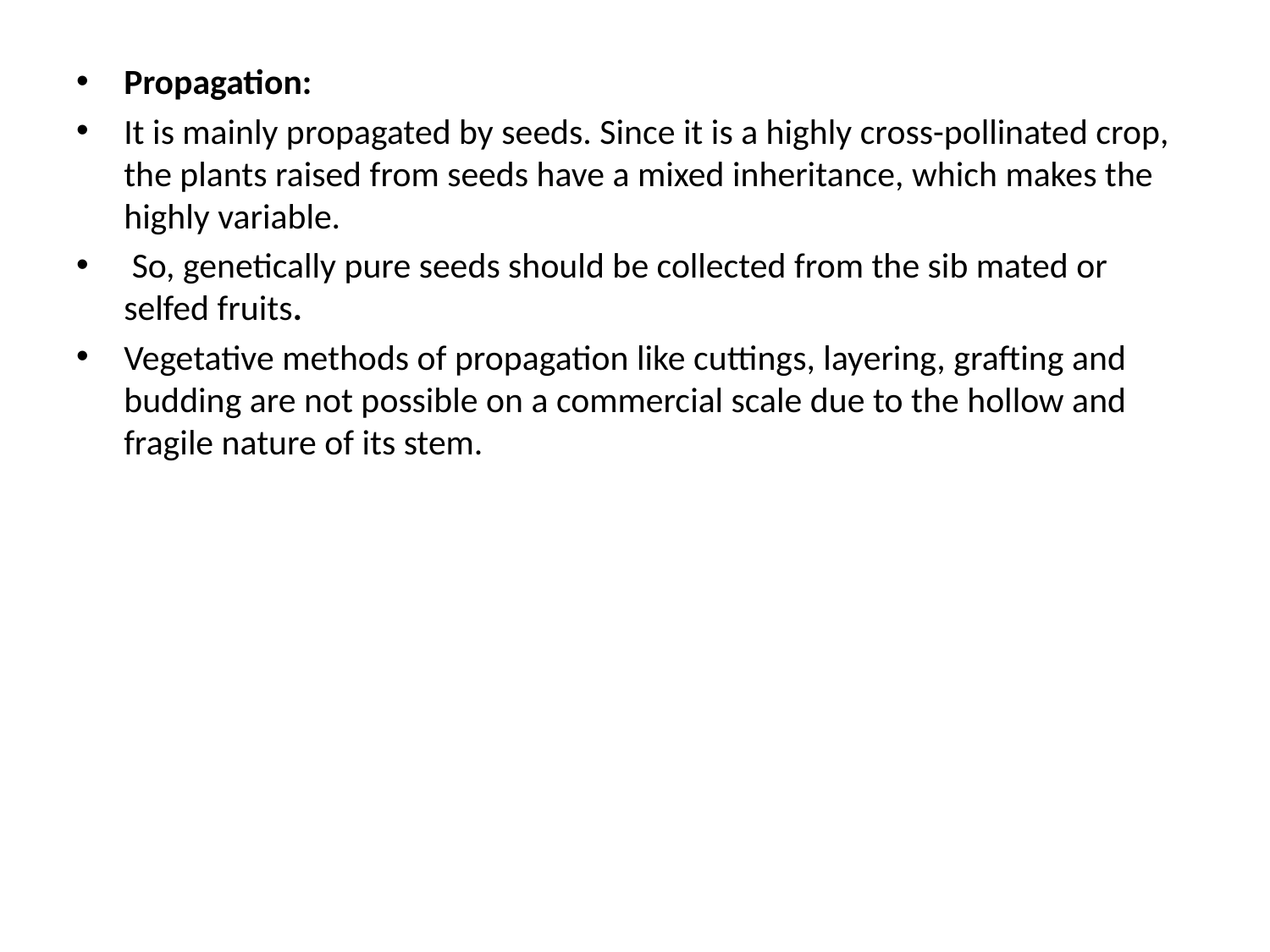

Propagation:
It is mainly propagated by seeds. Since it is a highly cross-pollinated crop, the plants raised from seeds have a mixed inheritance, which makes the highly variable.
 So, genetically pure seeds should be collected from the sib mated or selfed fruits.
Vegetative methods of propagation like cuttings, layering, grafting and budding are not possible on a commercial scale due to the hollow and fragile nature of its stem.